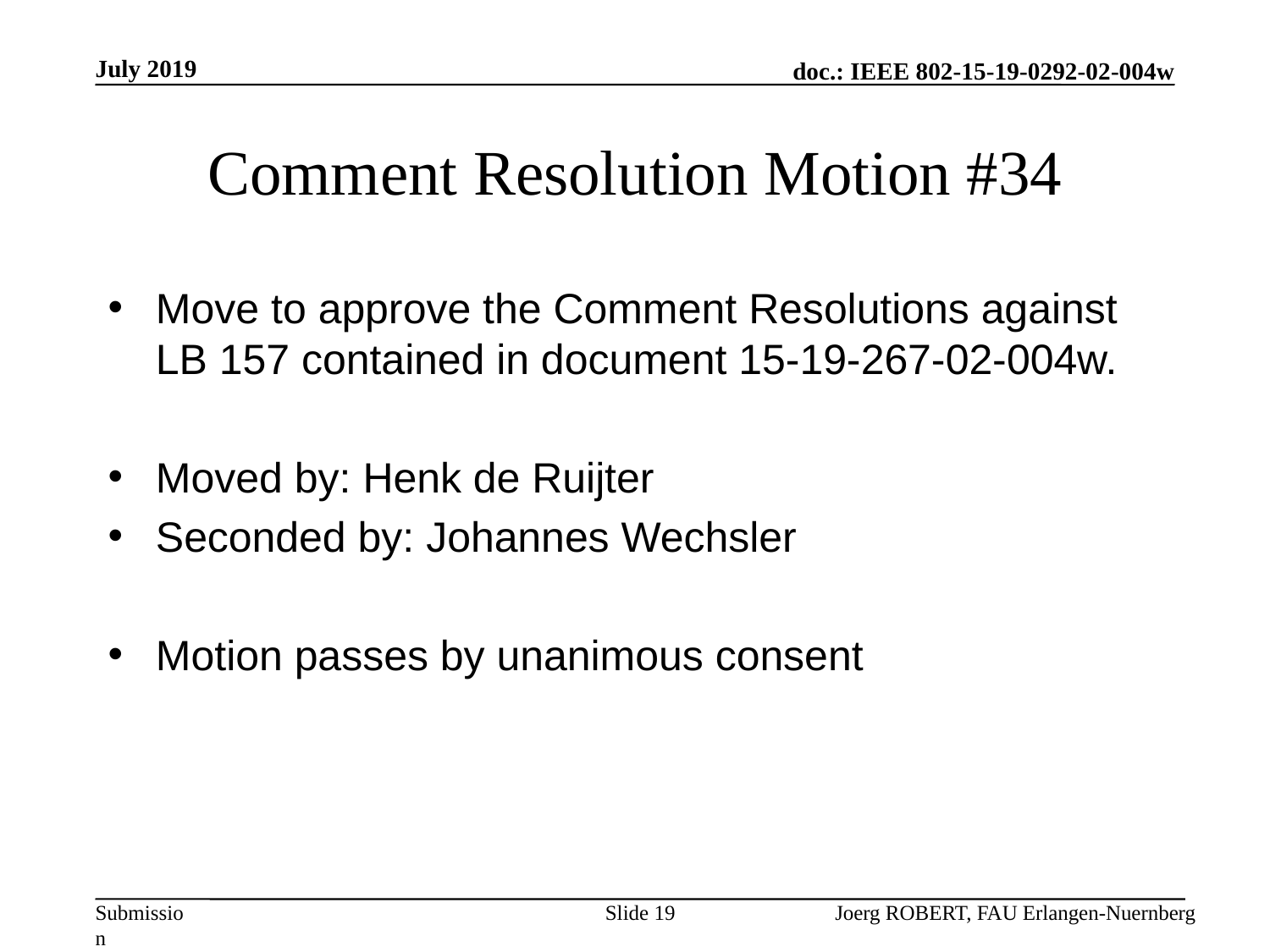

July 2019
# Comment Resolution Motion #34
Move to approve the Comment Resolutions against LB 157 contained in document 15-19-267-02-004w.

Moved by: Henk de Ruijter
Seconded by: Johannes Wechsler

Motion passes by unanimous consent

Slide 19
Joerg ROBERT, FAU Erlangen-Nuernberg